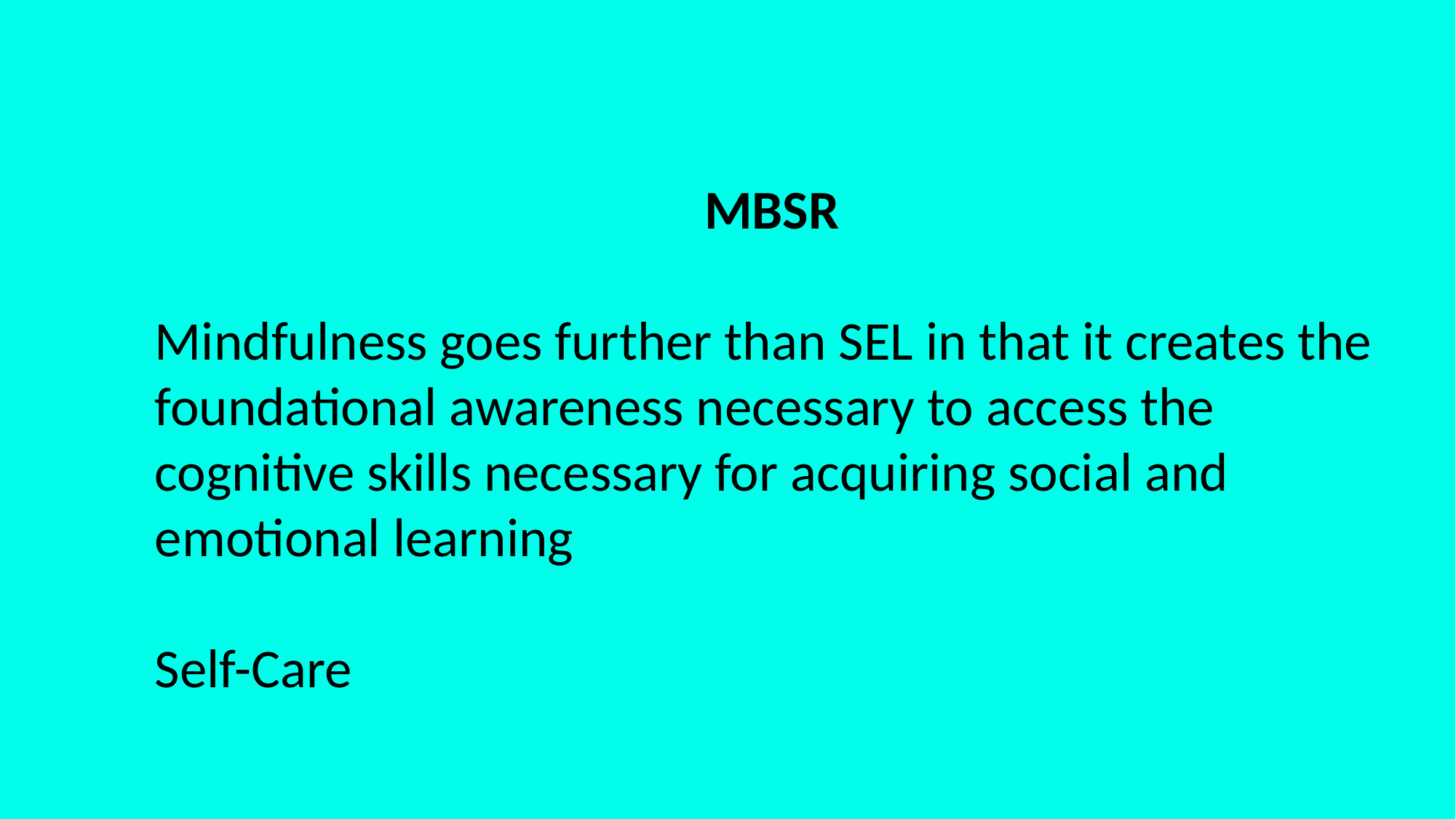

MBSR

Mindfulness goes further than SEL in that it creates the foundational awareness necessary to access the cognitive skills necessary for acquiring social and emotional learning

Self-Care